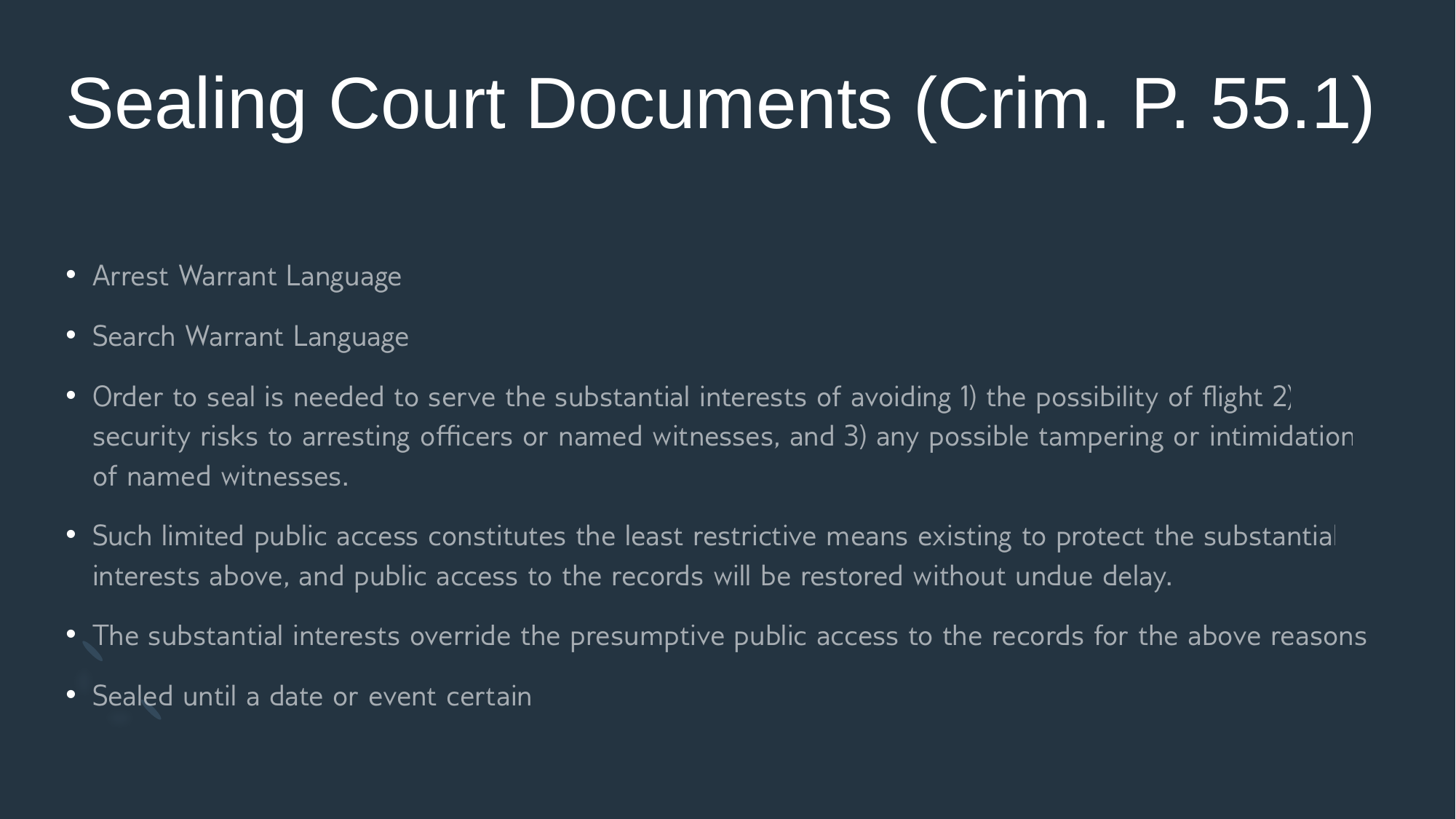

# Sealing Court Documents (Crim. P. 55.1)
Arrest Warrant Language
Search Warrant Language
Order to seal is needed to serve the substantial interests of avoiding 1) the possibility of flight 2) security risks to arresting officers or named witnesses, and 3) any possible tampering or intimidation of named witnesses.
Such limited public access constitutes the least restrictive means existing to protect the substantial interests above, and public access to the records will be restored without undue delay.
The substantial interests override the presumptive public access to the records for the above reasons.
Sealed until a date or event certain